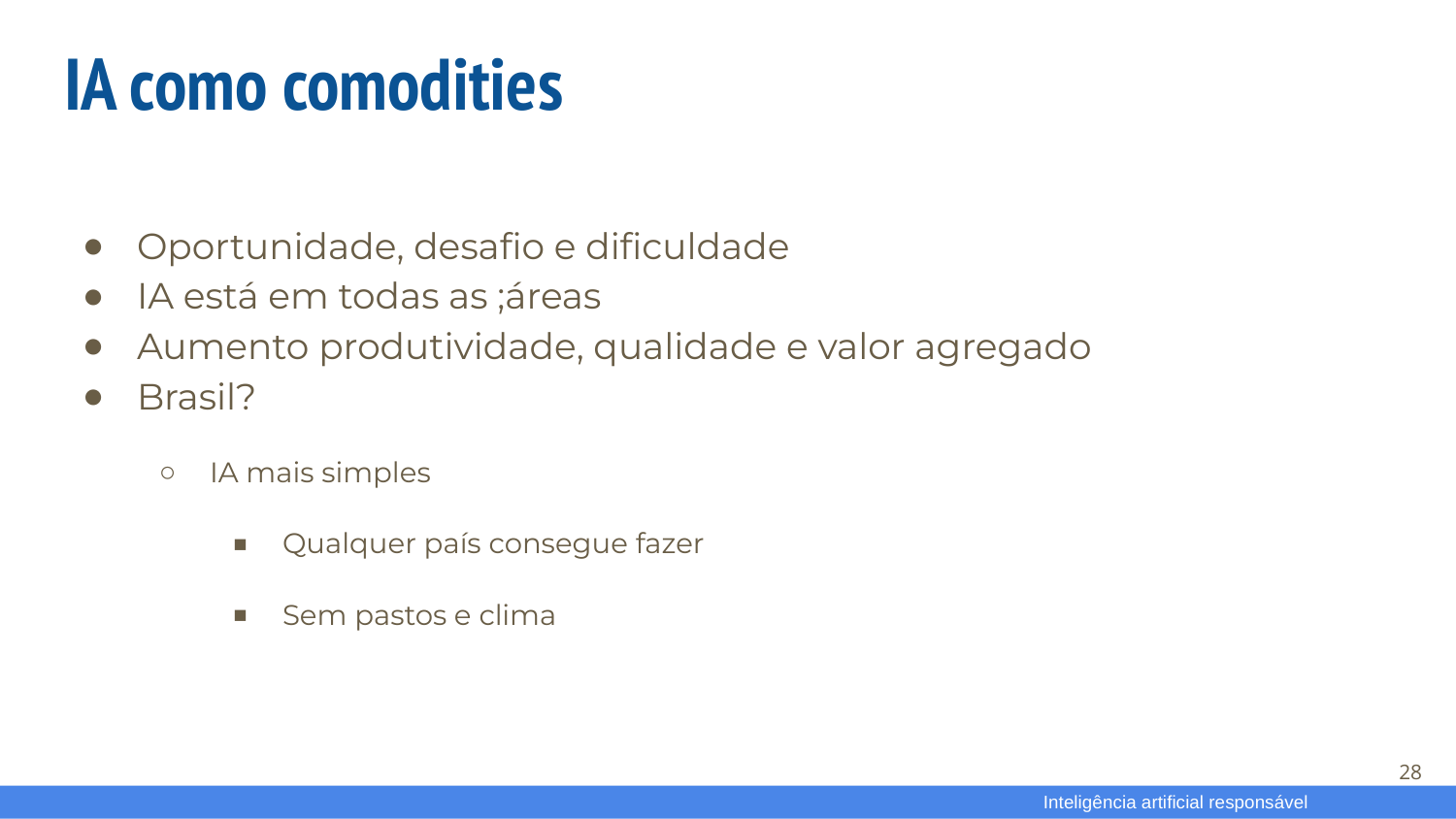

# IA como comodities
Oportunidade, desafio e dificuldade
IA está em todas as ;áreas
Aumento produtividade, qualidade e valor agregado
Brasil?
IA mais simples
Qualquer país consegue fazer
Sem pastos e clima
28